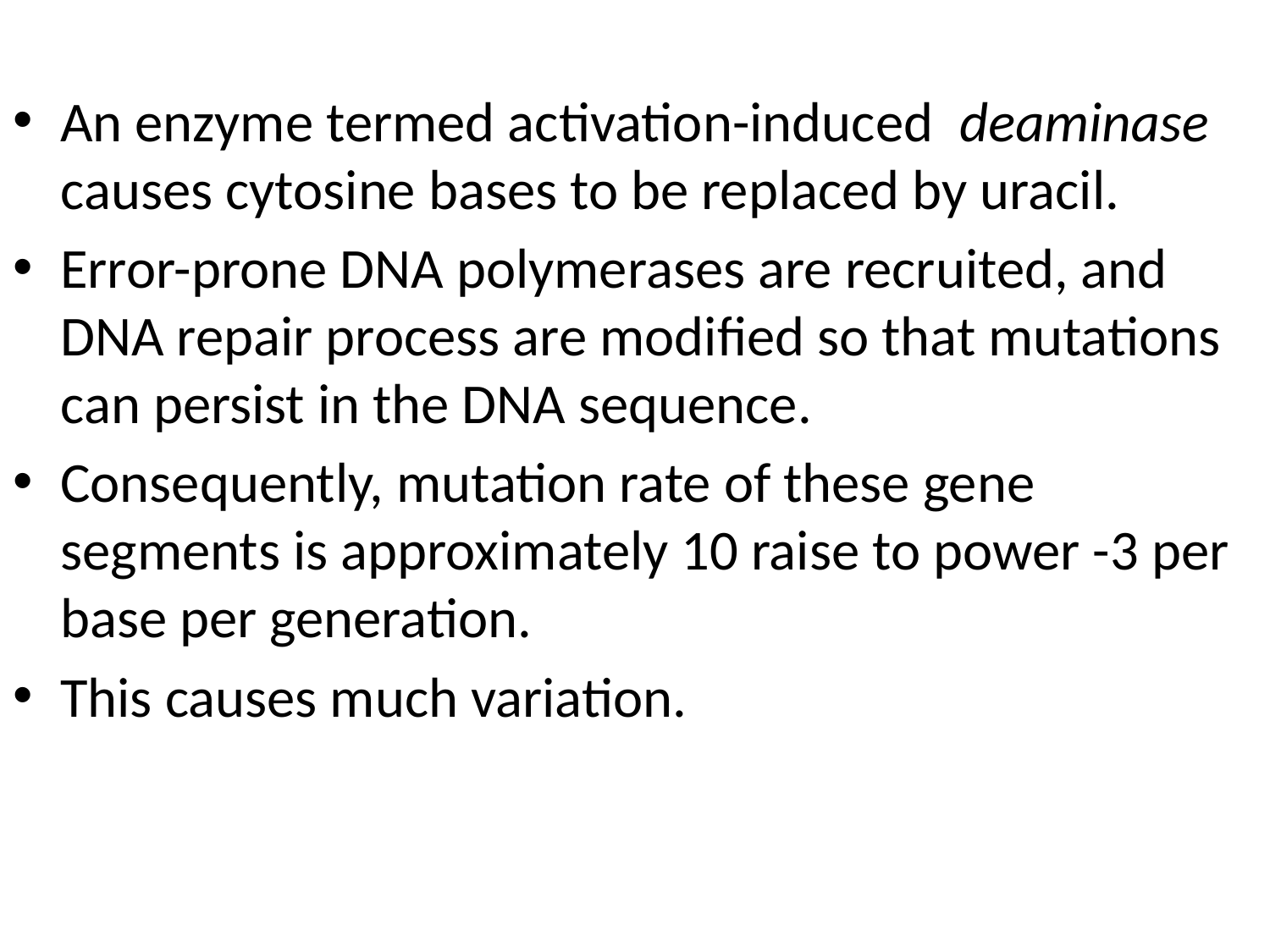

An enzyme termed activation-induced  deaminase causes cytosine bases to be replaced by uracil.
Error-prone DNA polymerases are recruited, and DNA repair process are modified so that mutations can persist in the DNA sequence.
Consequently, mutation rate of these gene segments is approximately 10 raise to power -3 per base per generation.
This causes much variation.